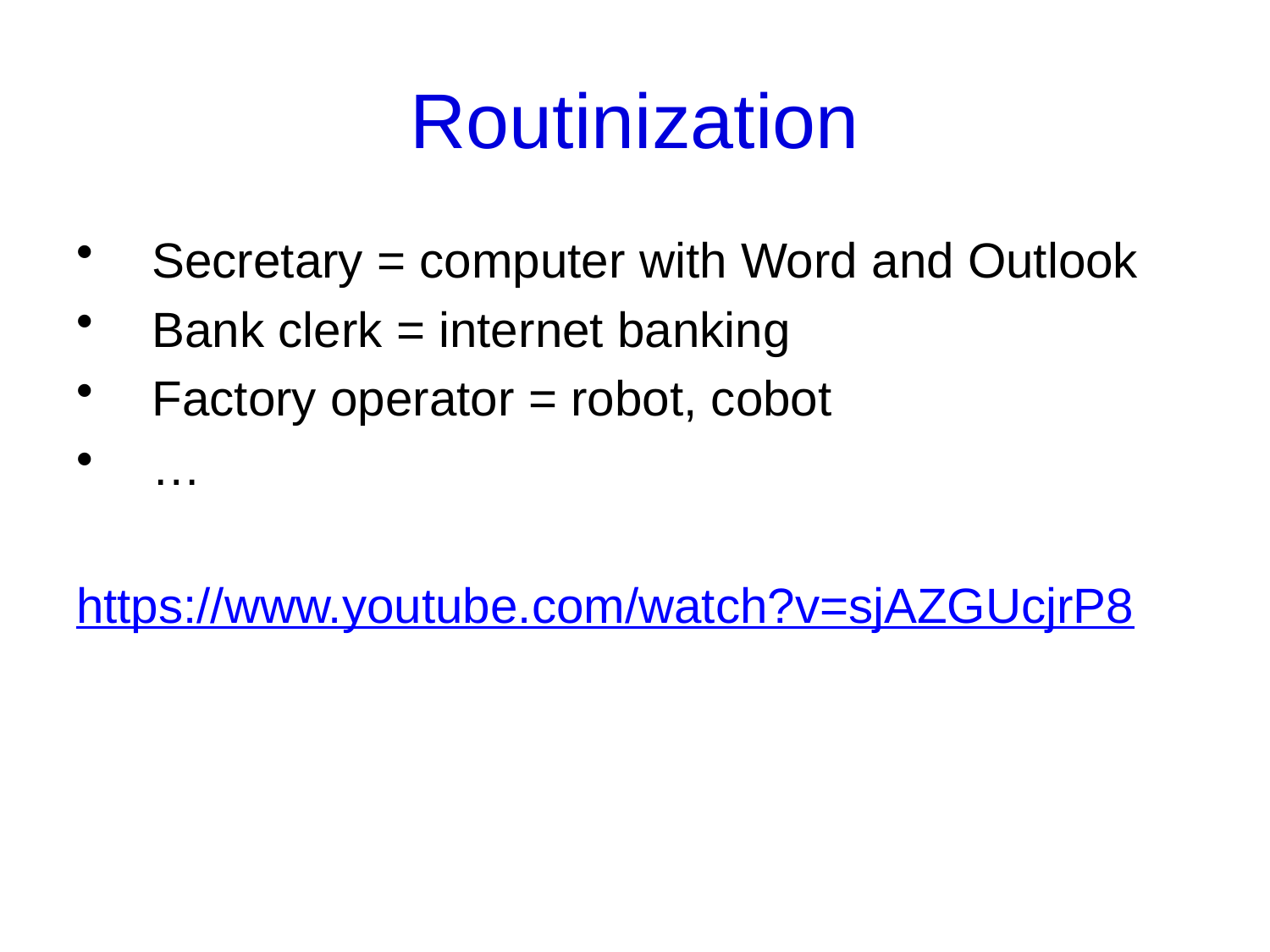

# Routinization
Secretary = computer with Word and Outlook
Bank clerk = internet banking
Factory operator = robot, cobot
…

https://www.youtube.com/watch?v=sjAZGUcjrP8